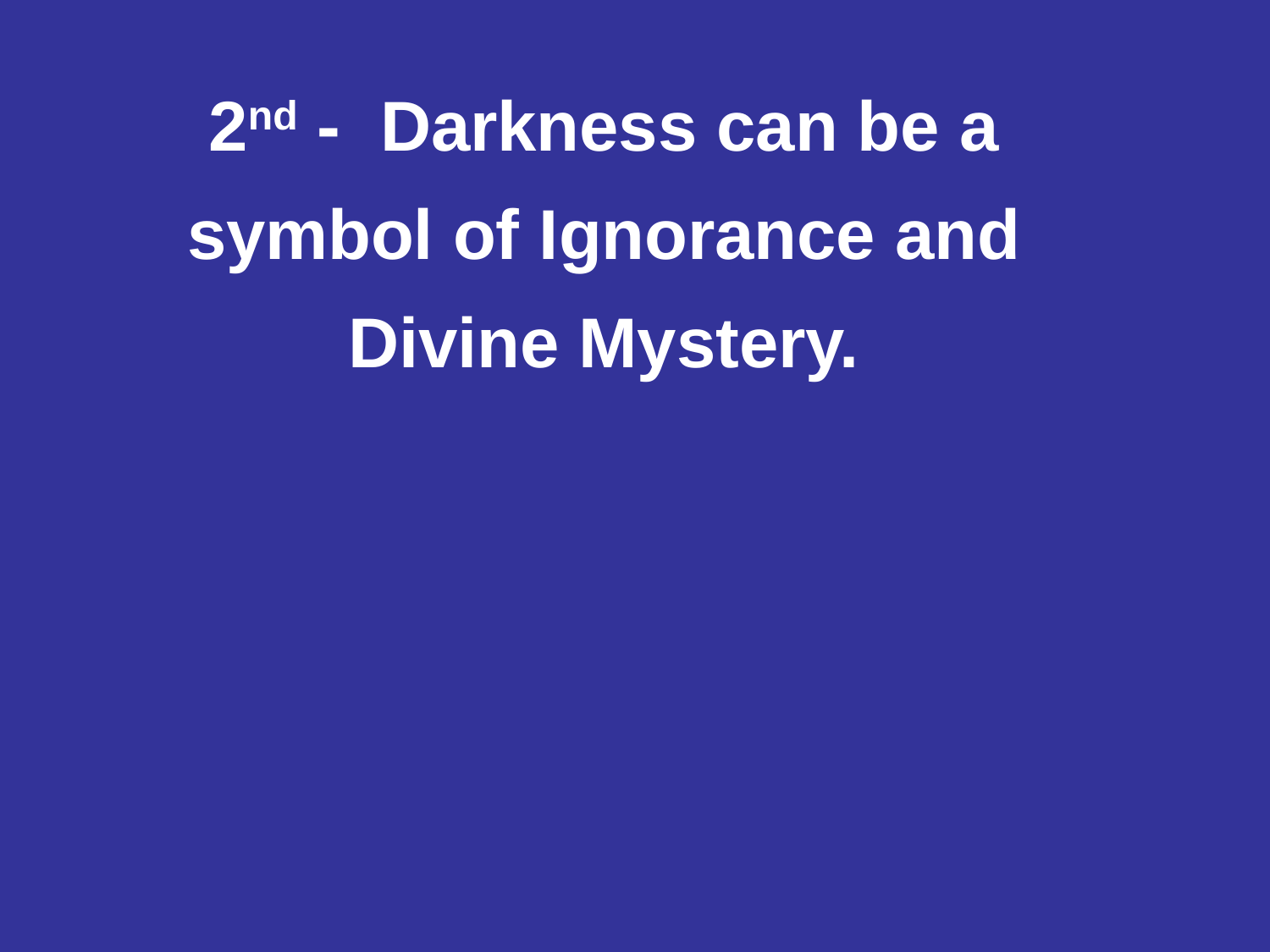

#
2nd -  Darkness can be a
symbol of Ignorance and
Divine Mystery.